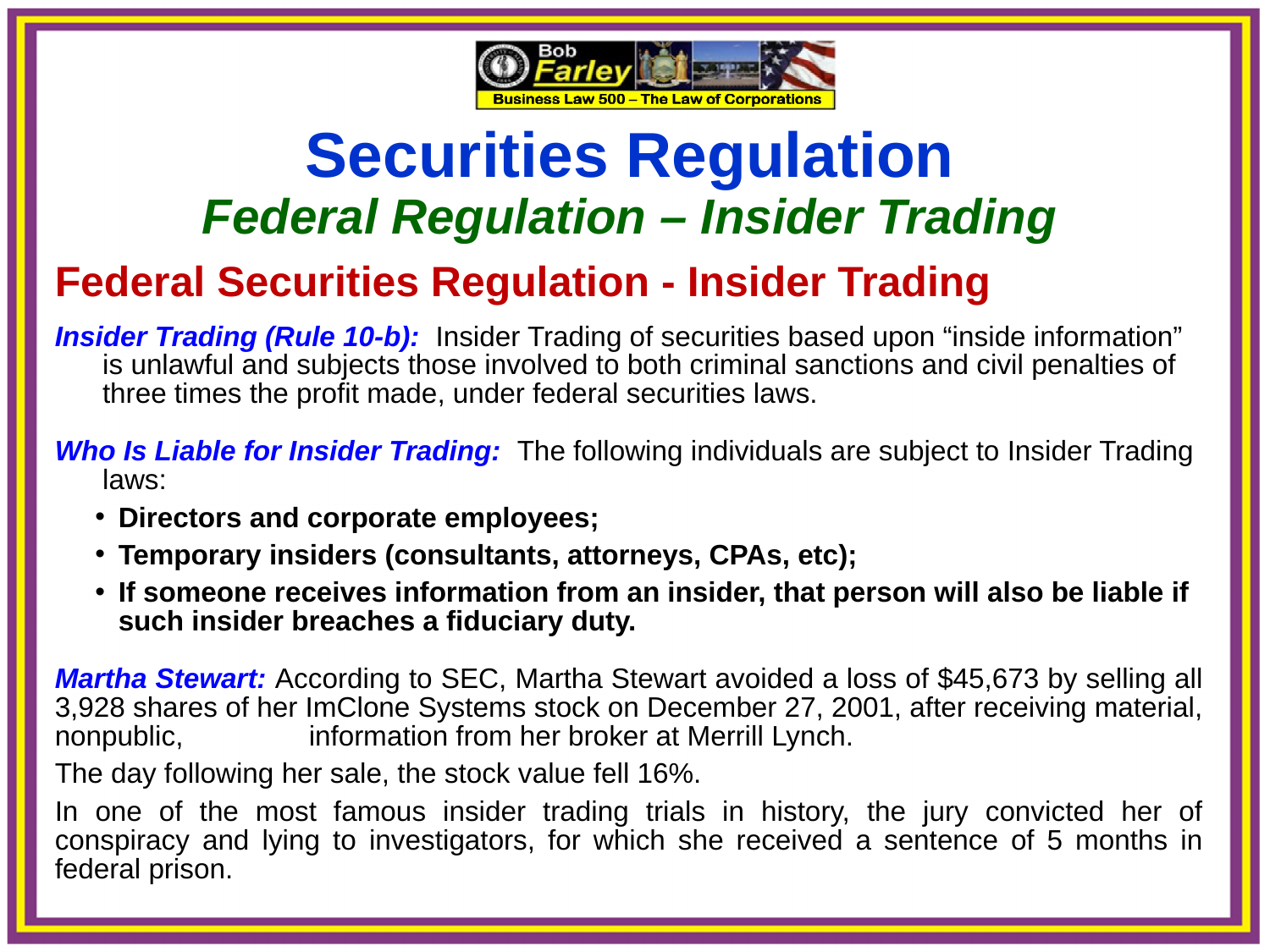

Securities Regulation
Federal Regulation – Insider Trading

Federal Securities Regulation - Insider Trading

Insider Trading (Rule 10-b):  Insider Trading of securities based upon “inside information” is unlawful and subjects those involved to both criminal sanctions and civil penalties of three times the profit made, under federal securities laws.

Who Is Liable for Insider Trading:  The following individuals are subject to Insider Trading laws:

Directors and corporate employees;

Temporary insiders (consultants, attorneys, CPAs, etc);

If someone receives information from an insider, that person will also be liable if such insider breaches a fiduciary duty.

Martha Stewart: According to SEC, Martha Stewart avoided a loss of $45,673 by selling all 3,928 shares of her ImClone Systems stock on December 27, 2001, after receiving material, nonpublic, 	information from her broker at Merrill Lynch.

The day following her sale, the stock value fell 16%.

In one of the most famous insider trading trials in history, the jury convicted her of conspiracy and lying to investigators, for which she received a sentence of 5 months in federal prison.